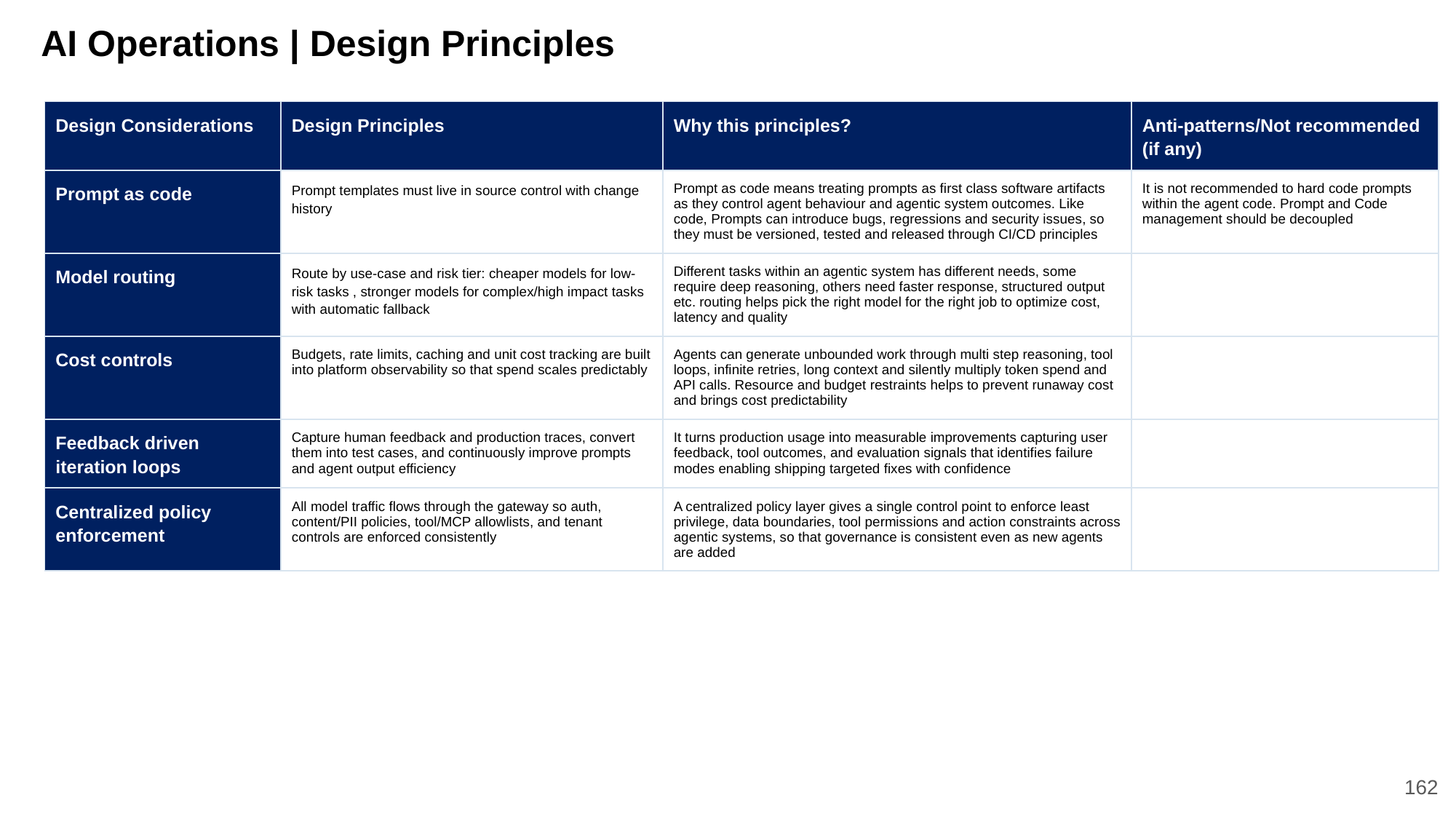

# AI Operations | Design Principles
| Design Considerations | Design Principles | Why this principles? | Anti-patterns/Not recommended (if any) |
| --- | --- | --- | --- |
| Prompt as code | Prompt templates must live in source control with change history | Prompt as code means treating prompts as first class software artifacts as they control agent behaviour and agentic system outcomes. Like code, Prompts can introduce bugs, regressions and security issues, so they must be versioned, tested and released through CI/CD principles | It is not recommended to hard code prompts within the agent code. Prompt and Code management should be decoupled |
| Model routing | Route by use-case and risk tier: cheaper models for low-risk tasks , stronger models for complex/high impact tasks with automatic fallback | Different tasks within an agentic system has different needs, some require deep reasoning, others need faster response, structured output etc. routing helps pick the right model for the right job to optimize cost, latency and quality |  |
| Cost controls | Budgets, rate limits, caching and unit cost tracking are built into platform observability so that spend scales predictably | Agents can generate unbounded work through multi step reasoning, tool loops, infinite retries, long context and silently multiply token spend and API calls. Resource and budget restraints helps to prevent runaway cost and brings cost predictability |  |
| Feedback driven iteration loops | Capture human feedback and production traces, convert them into test cases, and continuously improve prompts and agent output efficiency | It turns production usage into measurable improvements capturing user feedback, tool outcomes, and evaluation signals that identifies failure modes enabling shipping targeted fixes with confidence |  |
| Centralized policy enforcement | All model traffic flows through the gateway so auth, content/PII policies, tool/MCP allowlists, and tenant controls are enforced consistently | A centralized policy layer gives a single control point to enforce least privilege, data boundaries, tool permissions and action constraints across agentic systems, so that governance is consistent even as new agents are added |  |
162